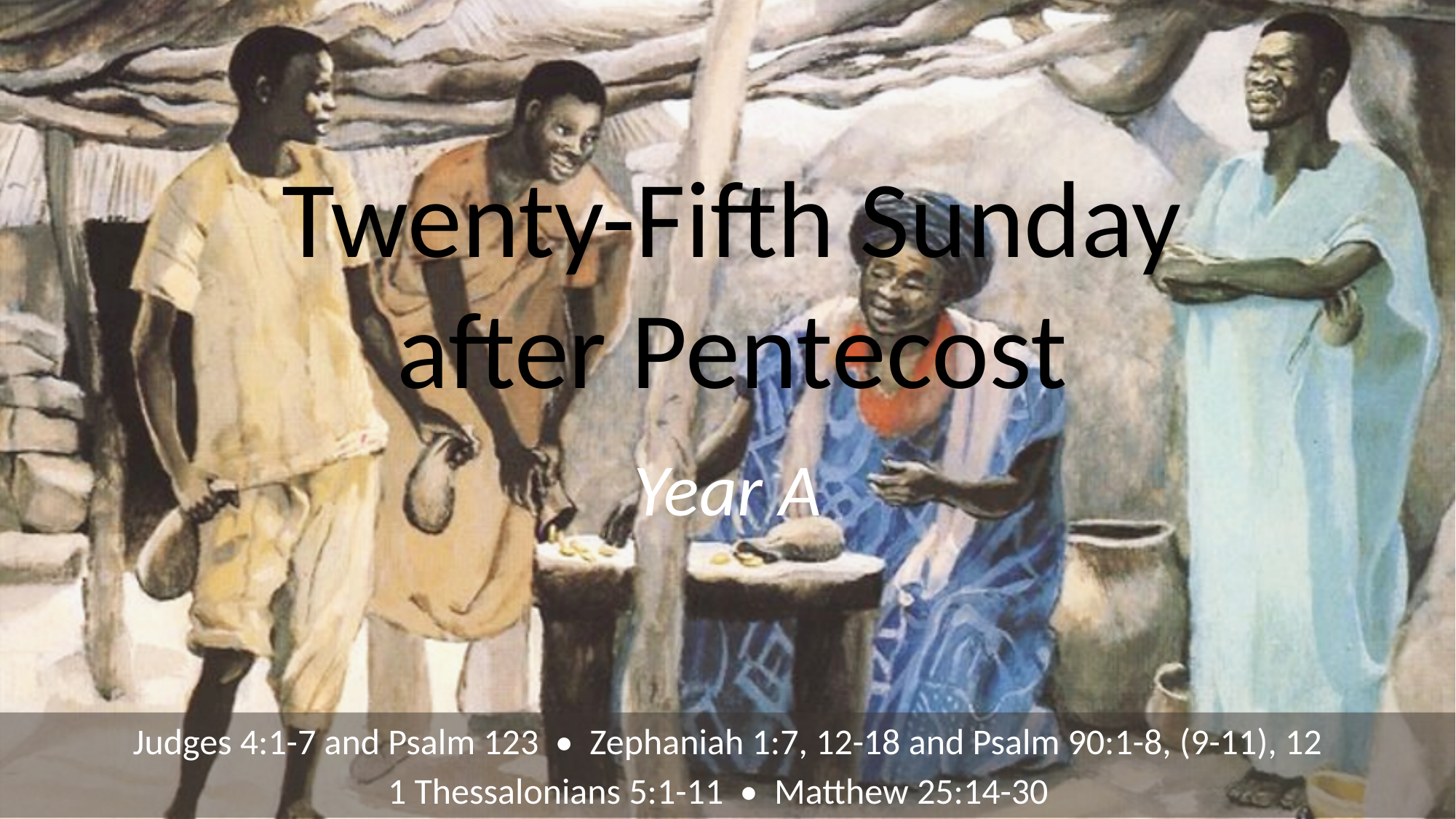

# Twenty-Fifth Sunday after Pentecost
Year A
Judges 4:1-7 and Psalm 123  •  Zephaniah 1:7, 12-18 and Psalm 90:1-8, (9-11), 12
1 Thessalonians 5:1-11  •  Matthew 25:14-30